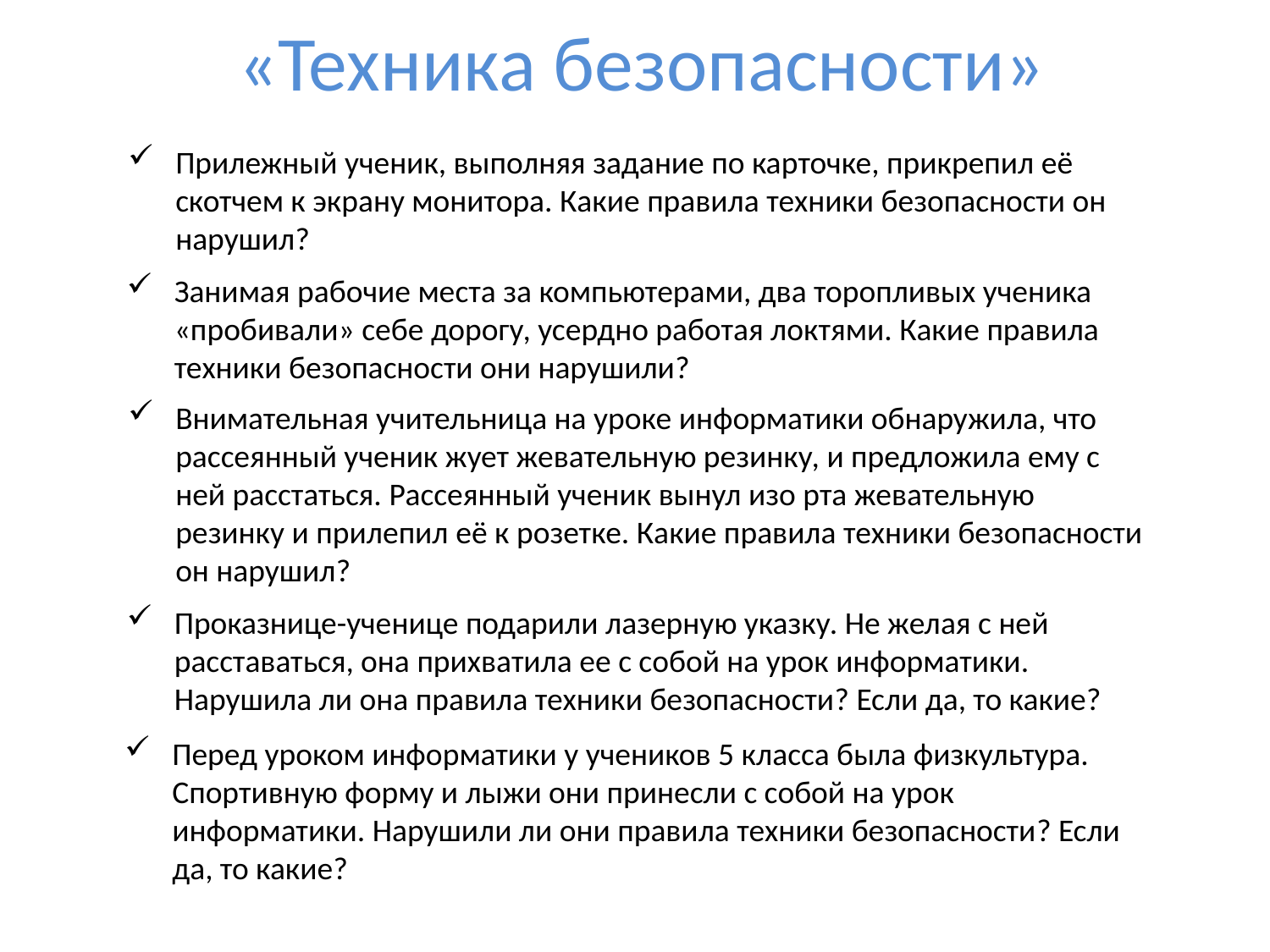

«Техника безопасности»
Прилежный ученик, выполняя задание по карточке, прикрепил её скотчем к экрану монитора. Какие правила техники безопасности он нарушил?
Занимая рабочие места за компьютерами, два торопливых ученика «пробивали» себе дорогу, усердно работая локтями. Какие правила техники безопасности они нарушили?
Внимательная учительница на уроке информатики обнаружила, что рассеянный ученик жует жевательную резинку, и предложила ему с ней расстаться. Рассеянный ученик вынул изо рта жевательную резинку и прилепил её к розетке. Какие правила техники безопасности он нарушил?
Проказнице-ученице подарили лазерную указку. Не желая с ней расставаться, она прихватила ее с собой на урок информатики. Нарушила ли она правила техники безопасности? Если да, то какие?
Перед уроком информатики у учеников 5 класса была физкультура. Спортивную форму и лыжи они принесли с собой на урок информатики. Нарушили ли они правила техники безопасности? Если да, то какие?